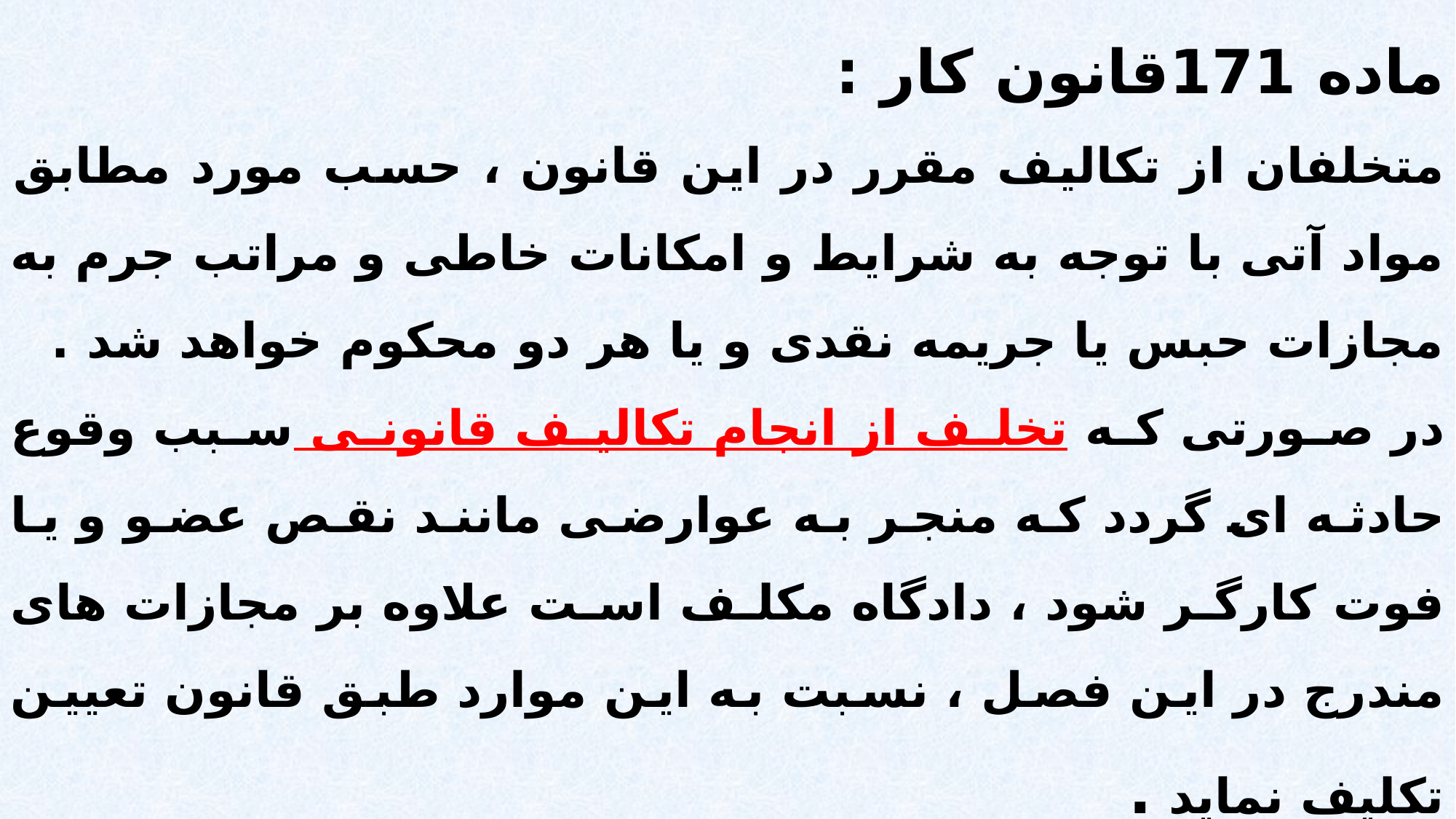

ماده 171قانون کار :
متخلفان از تکالیف مقرر در این قانون ، حسب مورد مطابق مواد آتی با توجه به شرایط و امکانات خاطی و مراتب جرم به مجازات حبس یا جریمه نقدی و یا هر دو محکوم خواهد شد .
در صورتی که تخلف از انجام تکالیف قانونی سبب وقوع حادثه ای گردد که منجر به عوارضی مانند نقص عضو و یا فوت کارگر شود ، دادگاه مکلف است علاوه بر مجازات های مندرج در این فصل ، نسبت به این موارد طبق قانون تعیین تکلیف نماید .